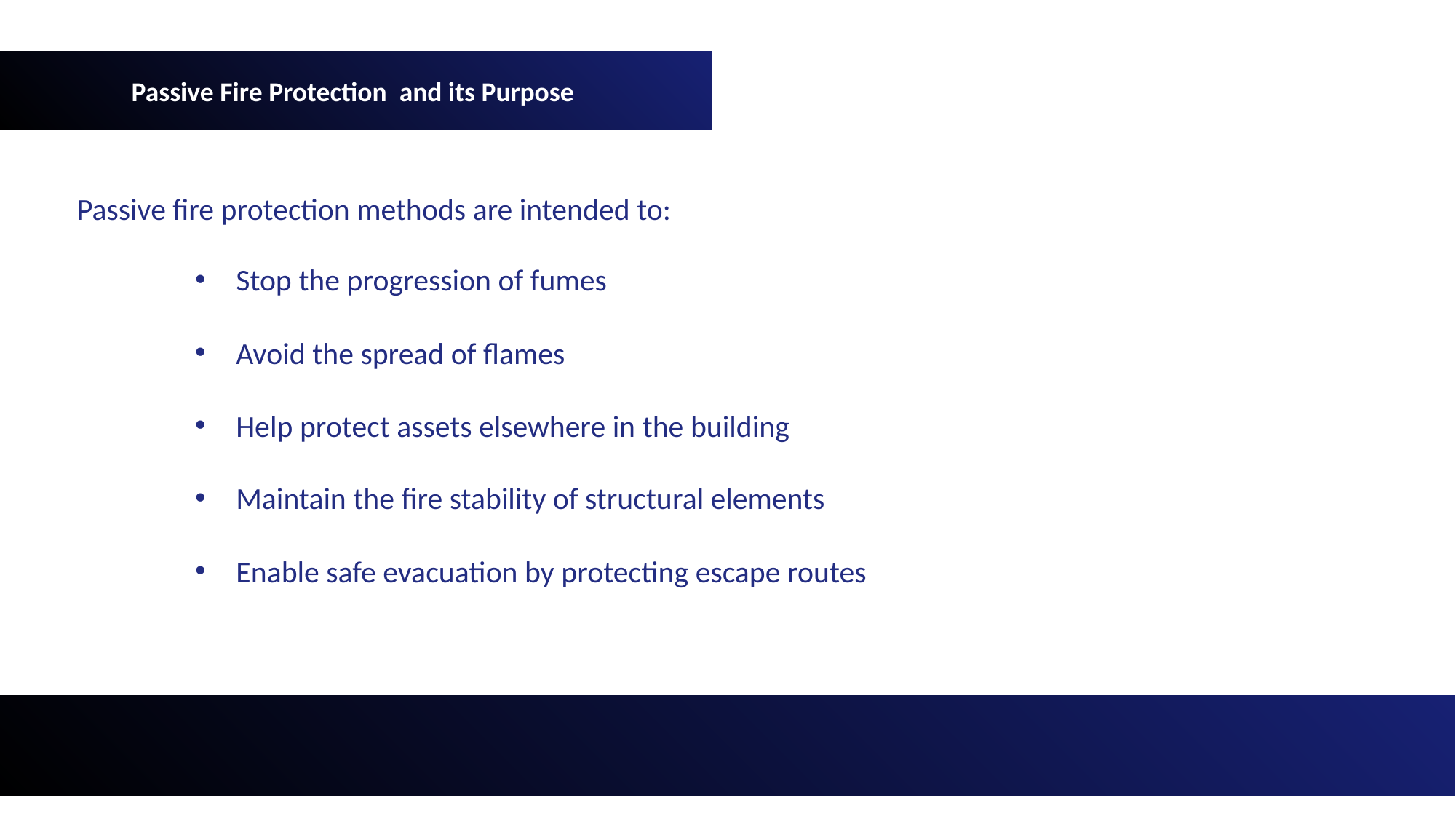

Passive Fire Protection  and its Purpose

Passive fire protection methods are intended to:
Stop the progression of fumes

Avoid the spread of flames

Help protect assets elsewhere in the building

Maintain the fire stability of structural elements

Enable safe evacuation by protecting escape routes